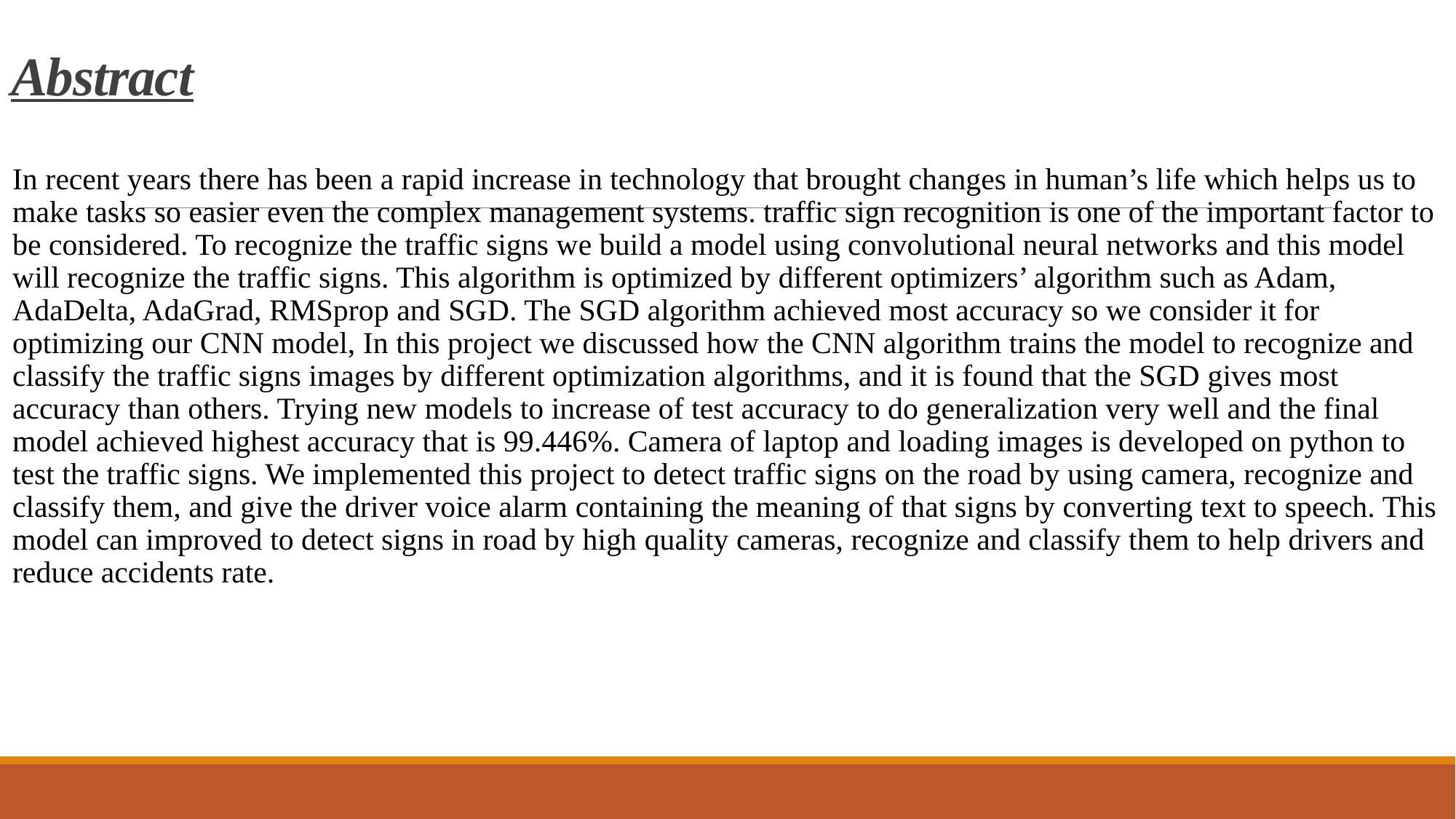

# Abstract
In recent years there has been a rapid increase in technology that brought changes in human’s life which helps us to make tasks so easier even the complex management systems. traffic sign recognition is one of the important factor to be considered. To recognize the traffic signs we build a model using convolutional neural networks and this model will recognize the traffic signs. This algorithm is optimized by different optimizers’ algorithm such as Adam, AdaDelta, AdaGrad, RMSprop and SGD. The SGD algorithm achieved most accuracy so we consider it for optimizing our CNN model, In this project we discussed how the CNN algorithm trains the model to recognize and classify the traffic signs images by different optimization algorithms, and it is found that the SGD gives most accuracy than others. Trying new models to increase of test accuracy to do generalization very well and the final model achieved highest accuracy that is 99.446%. Camera of laptop and loading images is developed on python to test the traffic signs. We implemented this project to detect traffic signs on the road by using camera, recognize and classify them, and give the driver voice alarm containing the meaning of that signs by converting text to speech. This model can improved to detect signs in road by high quality cameras, recognize and classify them to help drivers and reduce accidents rate.